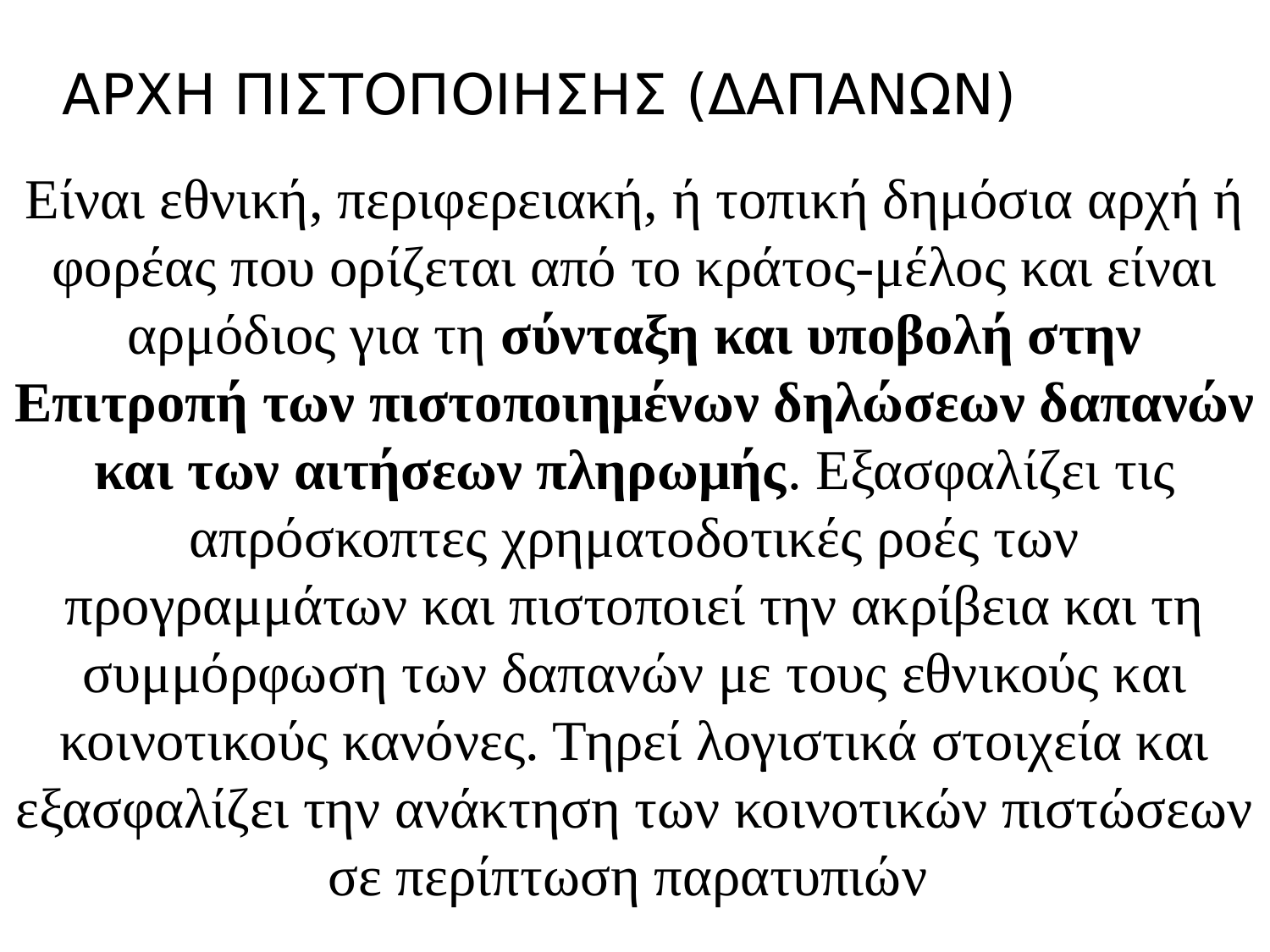

ΑΡΧΗ ΠΙΣΤΟΠΟΙΗΣΗΣ (ΔΑΠΑΝΩΝ)
Είναι εθνική, περιφερειακή, ή τοπική δημόσια αρχή ή φορέας που ορίζεται από το κράτος-μέλος και είναι αρμόδιος για τη σύνταξη και υποβολή στην Επιτροπή των πιστοποιημένων δηλώσεων δαπανών και των αιτήσεων πληρωμής. Εξασφαλίζει τις απρόσκοπτες χρηματοδοτικές ροές των προγραμμάτων και πιστοποιεί την ακρίβεια και τη συμμόρφωση των δαπανών με τους εθνικούς και κοινοτικούς κανόνες. Τηρεί λογιστικά στοιχεία και εξασφαλίζει την ανάκτηση των κοινοτικών πιστώσεων σε περίπτωση παρατυπιών